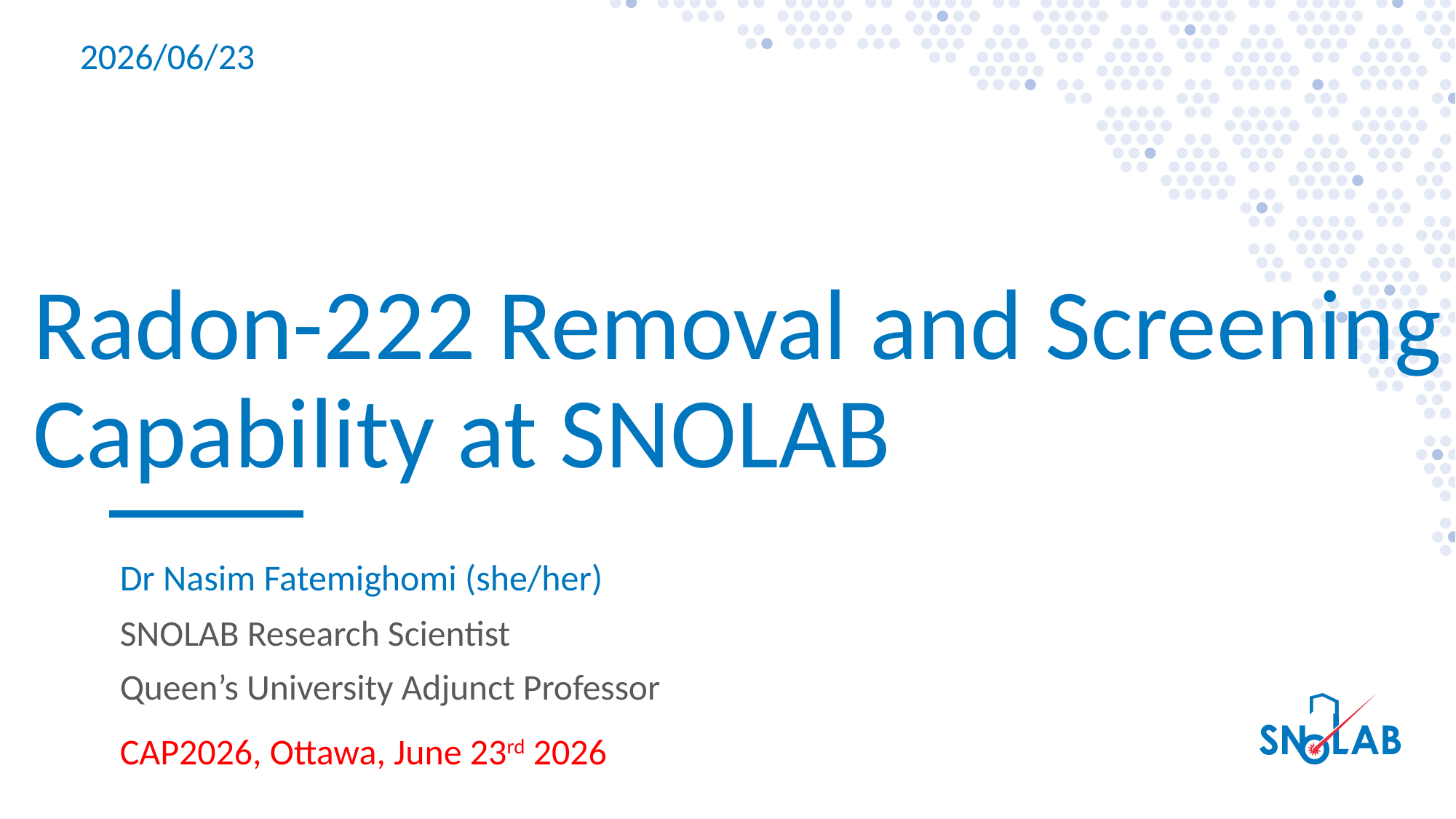

2026/06/23
Radon-222 Removal and Screening Capability at SNOLAB
Dr Nasim Fatemighomi (she/her)

SNOLAB Research Scientist
Queen’s University Adjunct Professor

CAP2026, Ottawa, June 23rd 2026